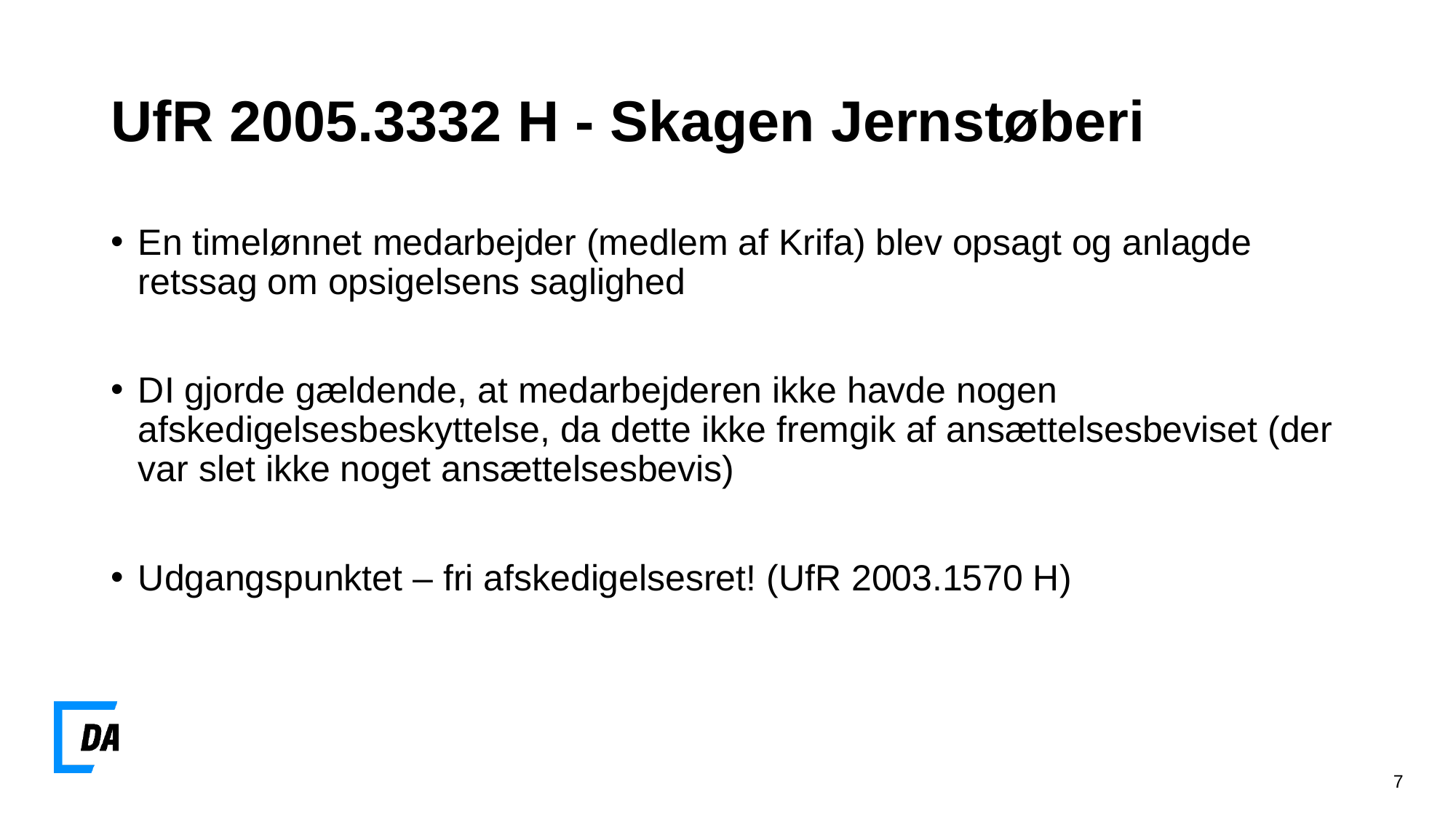

# UfR 2005.3332 H - Skagen Jernstøberi
En timelønnet medarbejder (medlem af Krifa) blev opsagt og anlagde retssag om opsigelsens saglighed

DI gjorde gældende, at medarbejderen ikke havde nogen afskedigelsesbeskyttelse, da dette ikke fremgik af ansættelsesbeviset (der var slet ikke noget ansættelsesbevis)

Udgangspunktet – fri afskedigelsesret! (UfR 2003.1570 H)

7